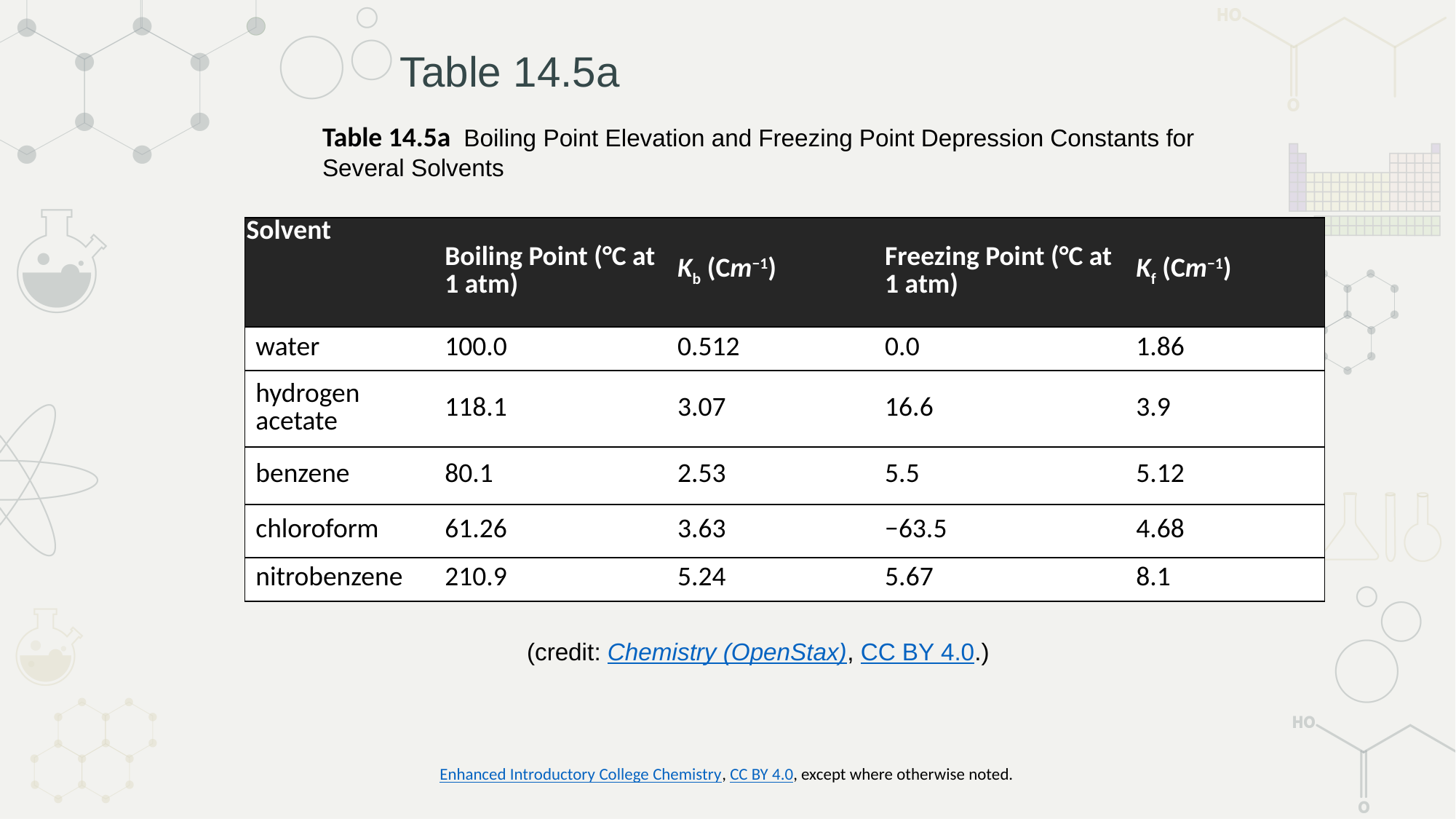

# Table 14.5a
Table 14.5a  Boiling Point Elevation and Freezing Point Depression Constants for Several Solvents
| Solvent | Boiling Point (°C at 1 atm) | Kb (Cm−1) | Freezing Point (°C at 1 atm) | Kf (Cm−1) |
| --- | --- | --- | --- | --- |
| water | 100.0 | 0.512 | 0.0 | 1.86 |
| hydrogen acetate | 118.1 | 3.07 | 16.6 | 3.9 |
| benzene | 80.1 | 2.53 | 5.5 | 5.12 |
| chloroform | 61.26 | 3.63 | −63.5 | 4.68 |
| nitrobenzene | 210.9 | 5.24 | 5.67 | 8.1 |
(credit: Chemistry (OpenStax), CC BY 4.0.)